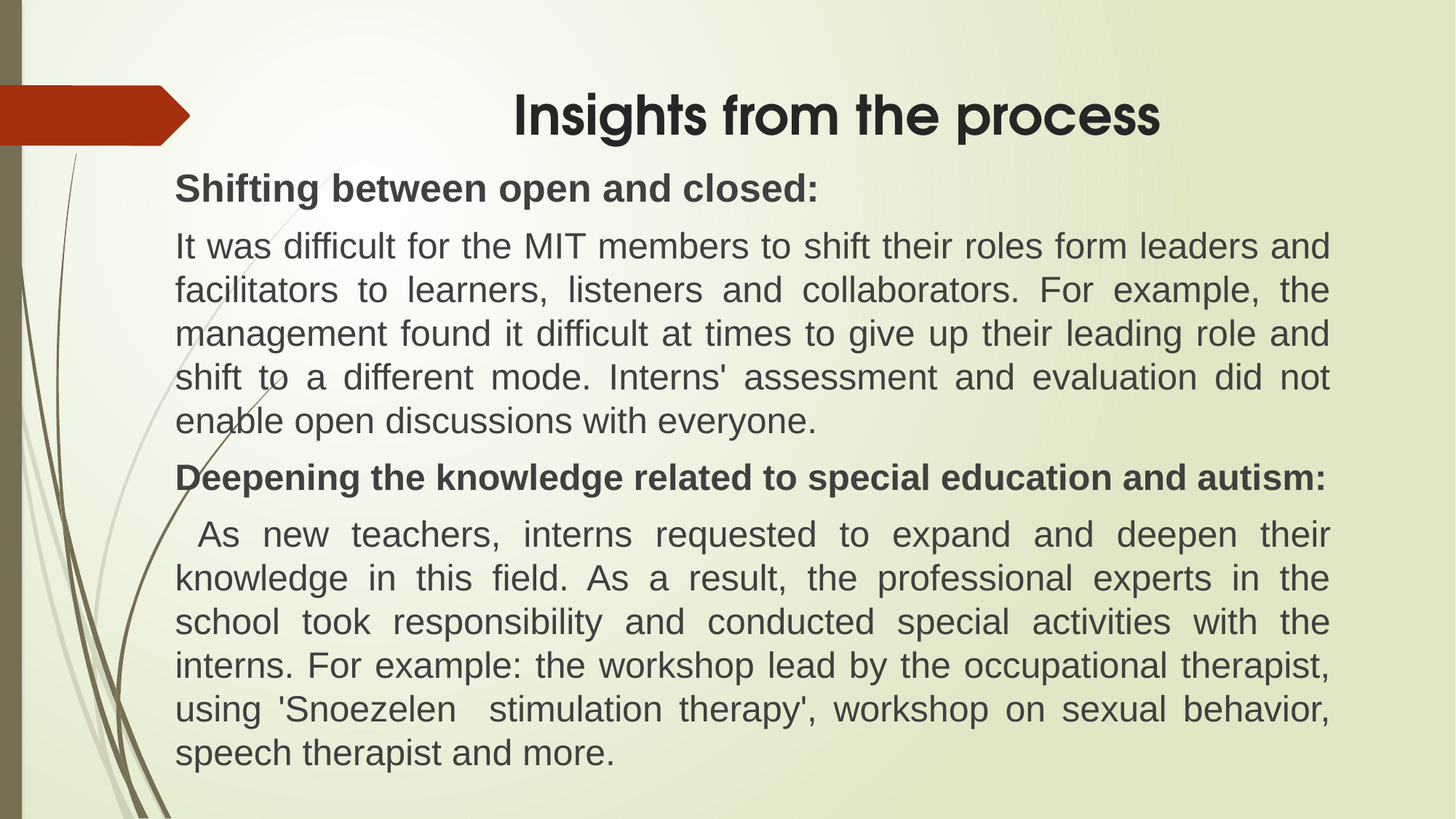

# Insights from the process
Shifting between open and closed:
It was difficult for the MIT members to shift their roles form leaders and facilitators to learners, listeners and collaborators. For example, the management found it difficult at times to give up their leading role and shift to a different mode. Interns' assessment and evaluation did not enable open discussions with everyone.
Deepening the knowledge related to special education and autism:
 As new teachers, interns requested to expand and deepen their knowledge in this field. As a result, the professional experts in the school took responsibility and conducted special activities with the interns. For example: the workshop lead by the occupational therapist, using 'Snoezelen  stimulation therapy', workshop on sexual behavior, speech therapist and more.